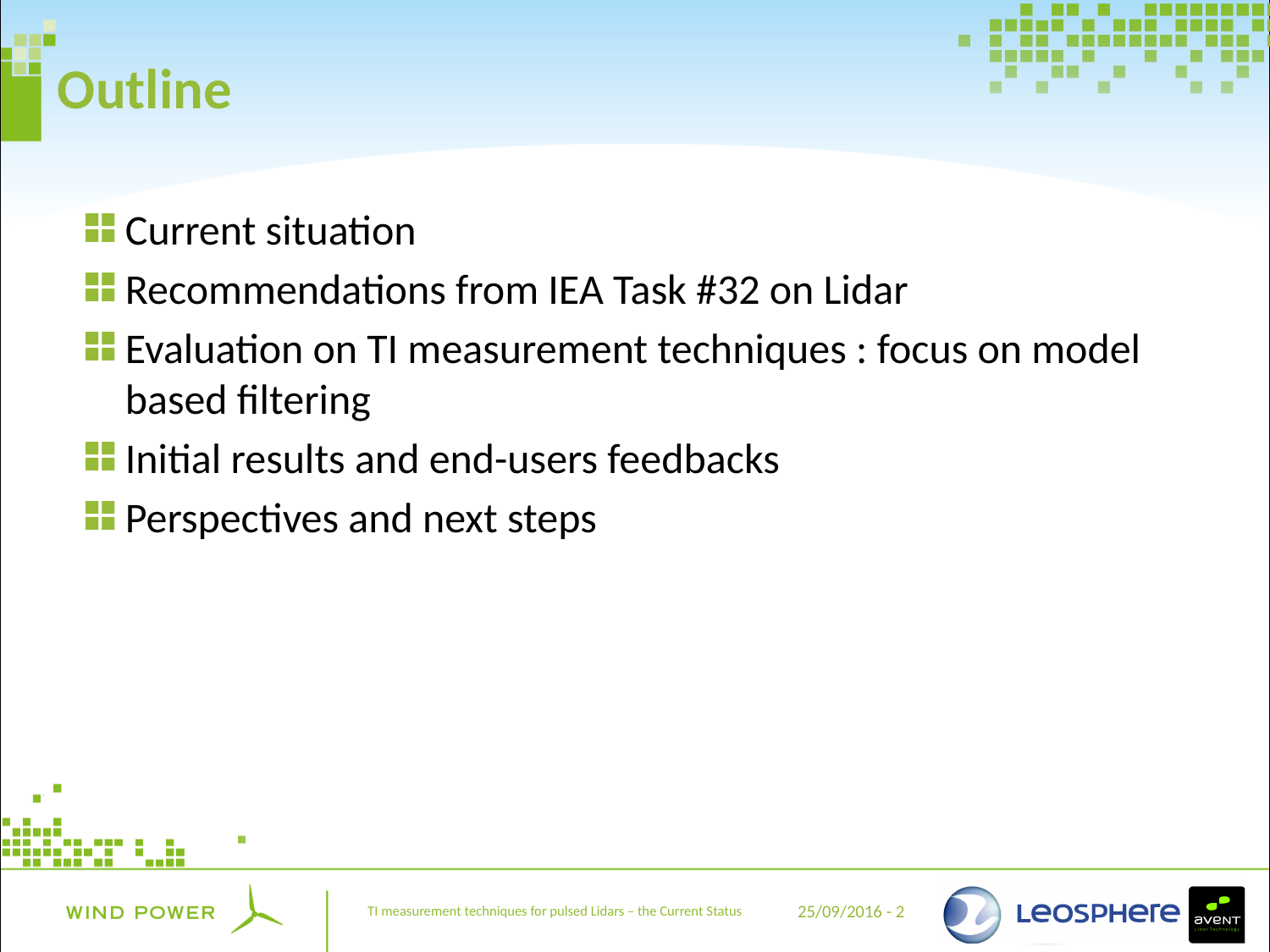

# Outline
Current situation
Recommendations from IEA Task #32 on Lidar
Evaluation on TI measurement techniques : focus on model based filtering
Initial results and end-users feedbacks
Perspectives and next steps